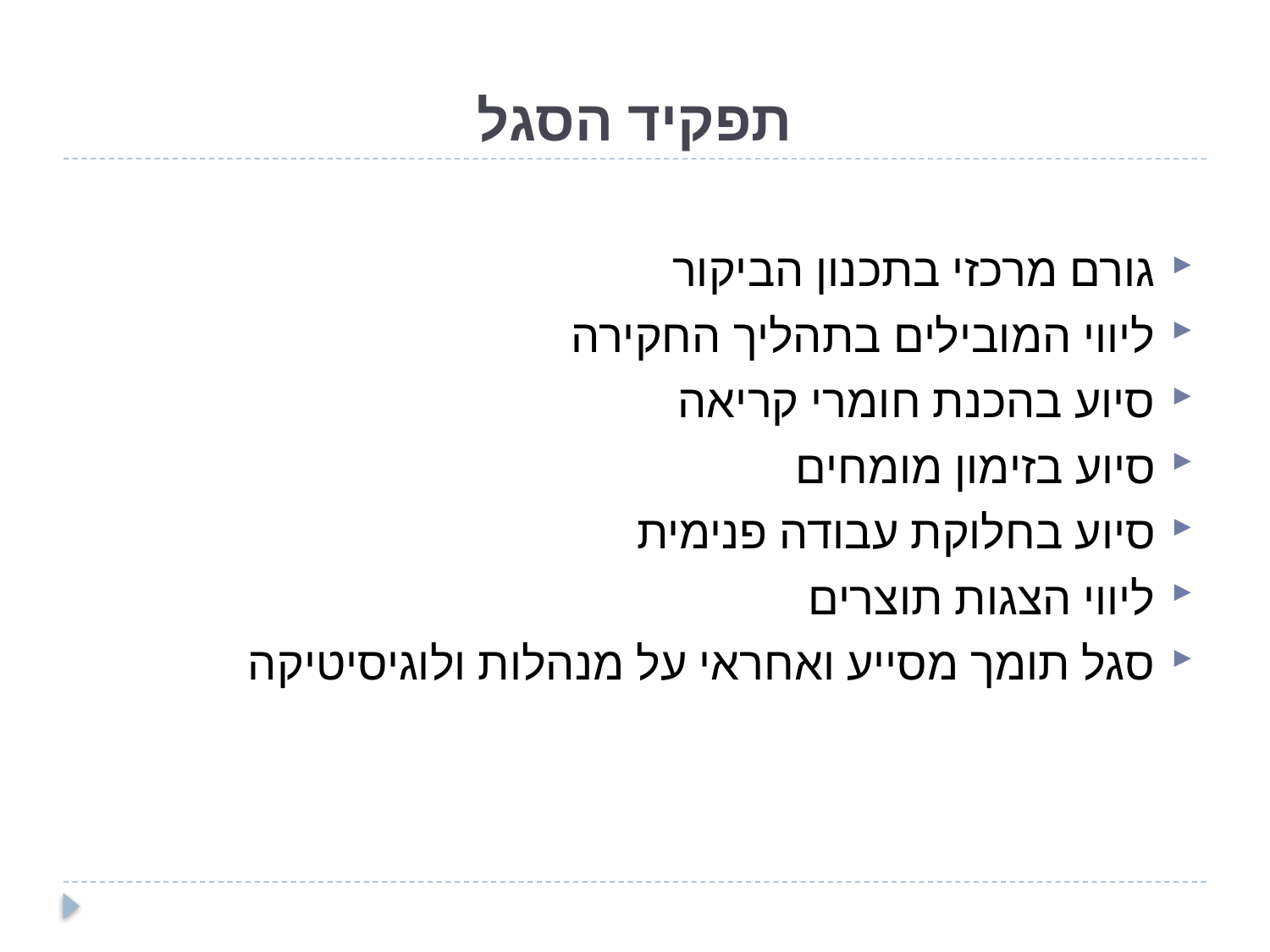

# תפקיד הסגל

גורם מרכזי בתכנון הביקור
ליווי המובילים בתהליך החקירה
סיוע בהכנת חומרי קריאה
סיוע בזימון מומחים
סיוע בחלוקת עבודה פנימית
ליווי הצגות תוצרים
סגל תומך מסייע ואחראי על מנהלות ולוגיסיטיקה